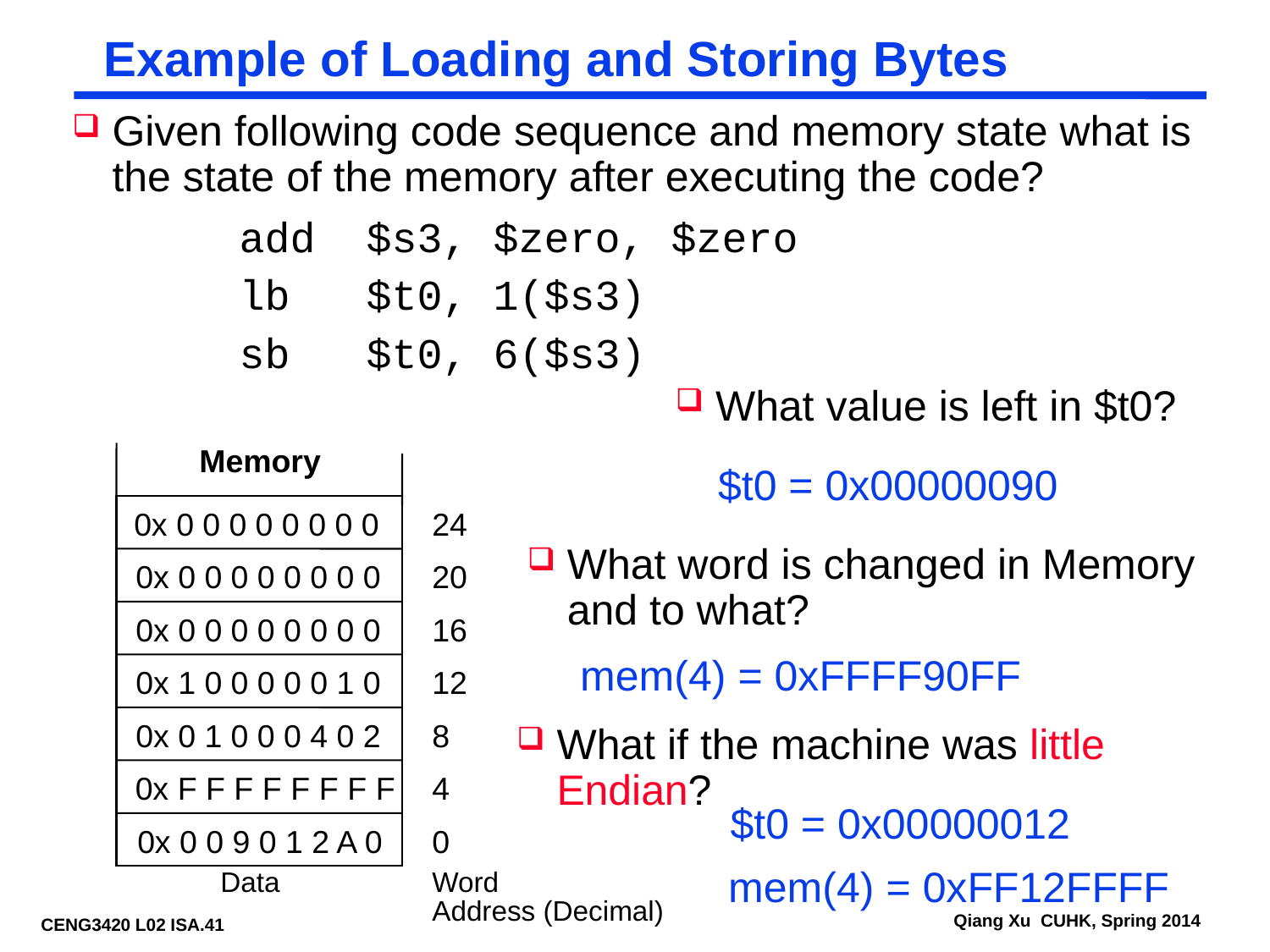

# Example of Loading and Storing Bytes
Given following code sequence and memory state what is the state of the memory after executing the code?
		add	$s3, $zero, $zero
		lb	$t0, 1($s3)
		sb	$t0, 6($s3)
What value is left in $t0?

Memory

$t0 = 0x00000090

 0x 0 0 0 0 0 0 0 0
24
What word is changed in Memory and to what?

0x 0 0 0 0 0 0 0 0
20

0x 0 0 0 0 0 0 0 0
16
mem(4) = 0xFFFF90FF

0x 1 0 0 0 0 0 1 0
12

0x 0 1 0 0 0 4 0 2
8
What if the machine was little Endian?

0x F F F F F F F F
4
$t0 = 0x00000012

0x 0 0 9 0 1 2 A 0
0
mem(4) = 0xFF12FFFF
Data
Word
Address (Decimal)